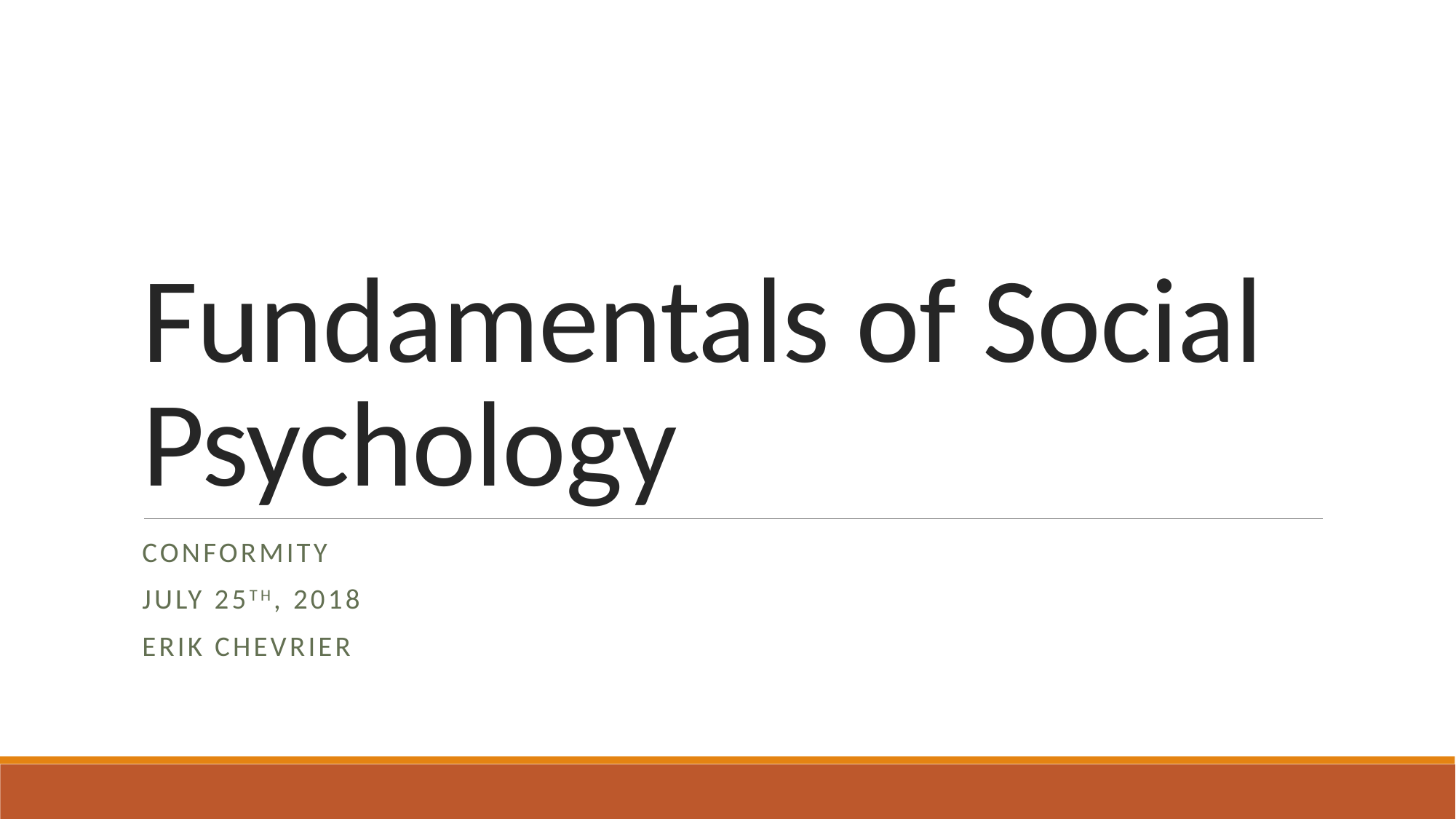

# Fundamentals of Social Psychology
Conformity
July 25th, 2018
Erik Chevrier